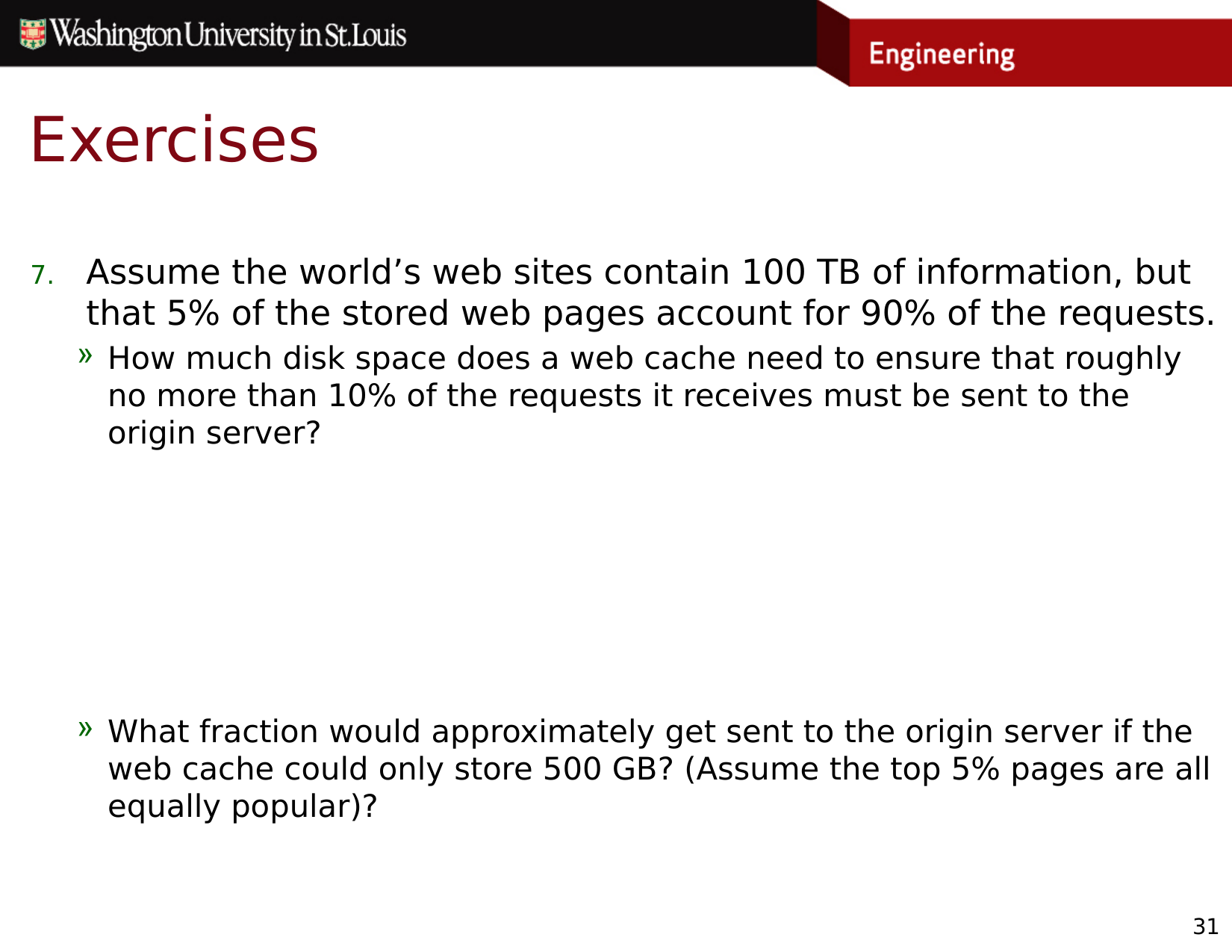

# Exercises
Assume the world’s web sites contain 100 TB of information, but that 5% of the stored web pages account for 90% of the requests.
How much disk space does a web cache need to ensure that roughly no more than 10% of the requests it receives must be sent to the origin server?

What fraction would approximately get sent to the origin server if the web cache could only store 500 GB? (Assume the top 5% pages are all equally popular)?

31